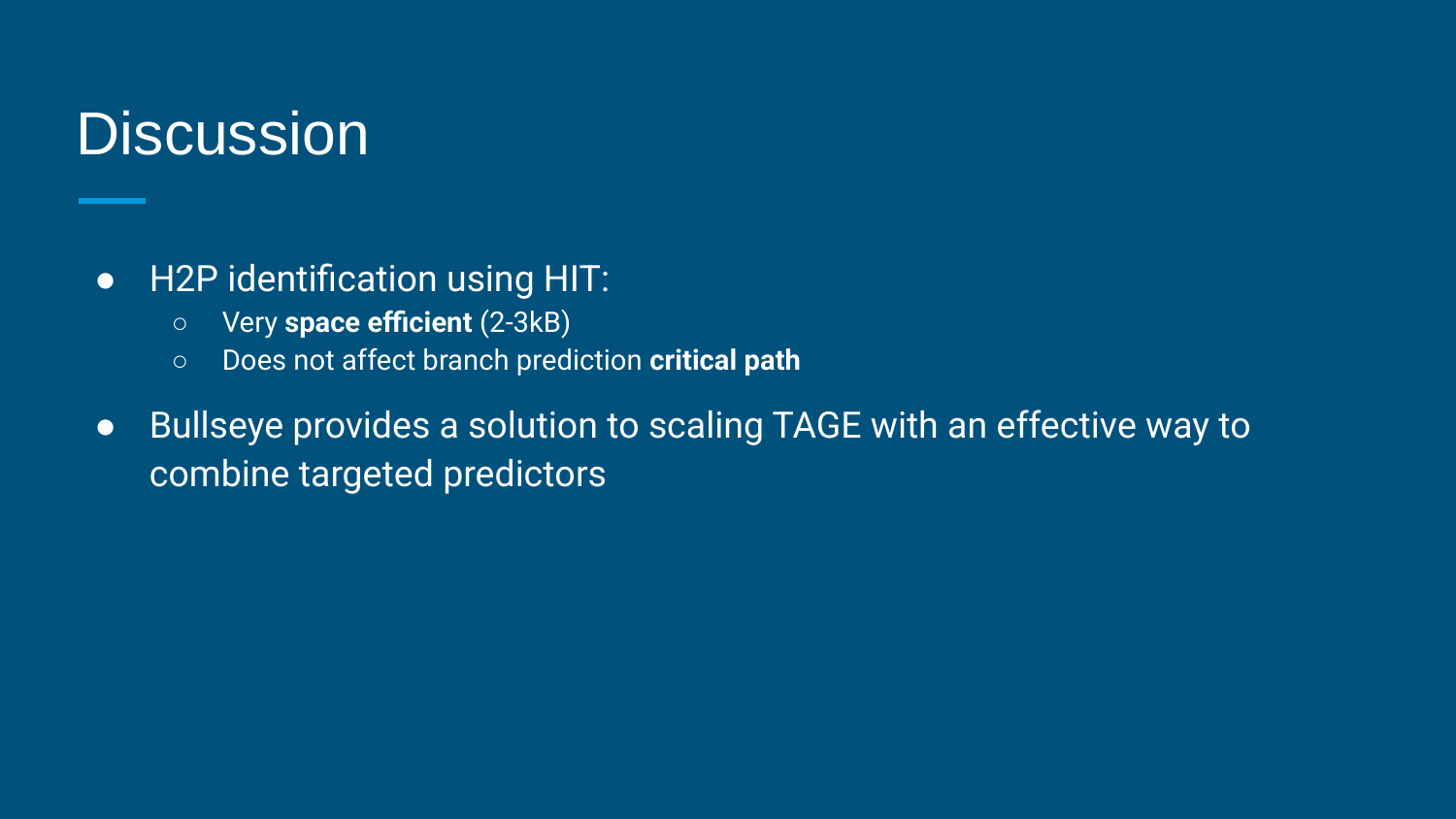

# Discussion
H2P identification using HIT:
Very space efficient (2-3kB)
Does not affect branch prediction critical path
Bullseye provides a solution to scaling TAGE with an effective way to combine targeted predictors